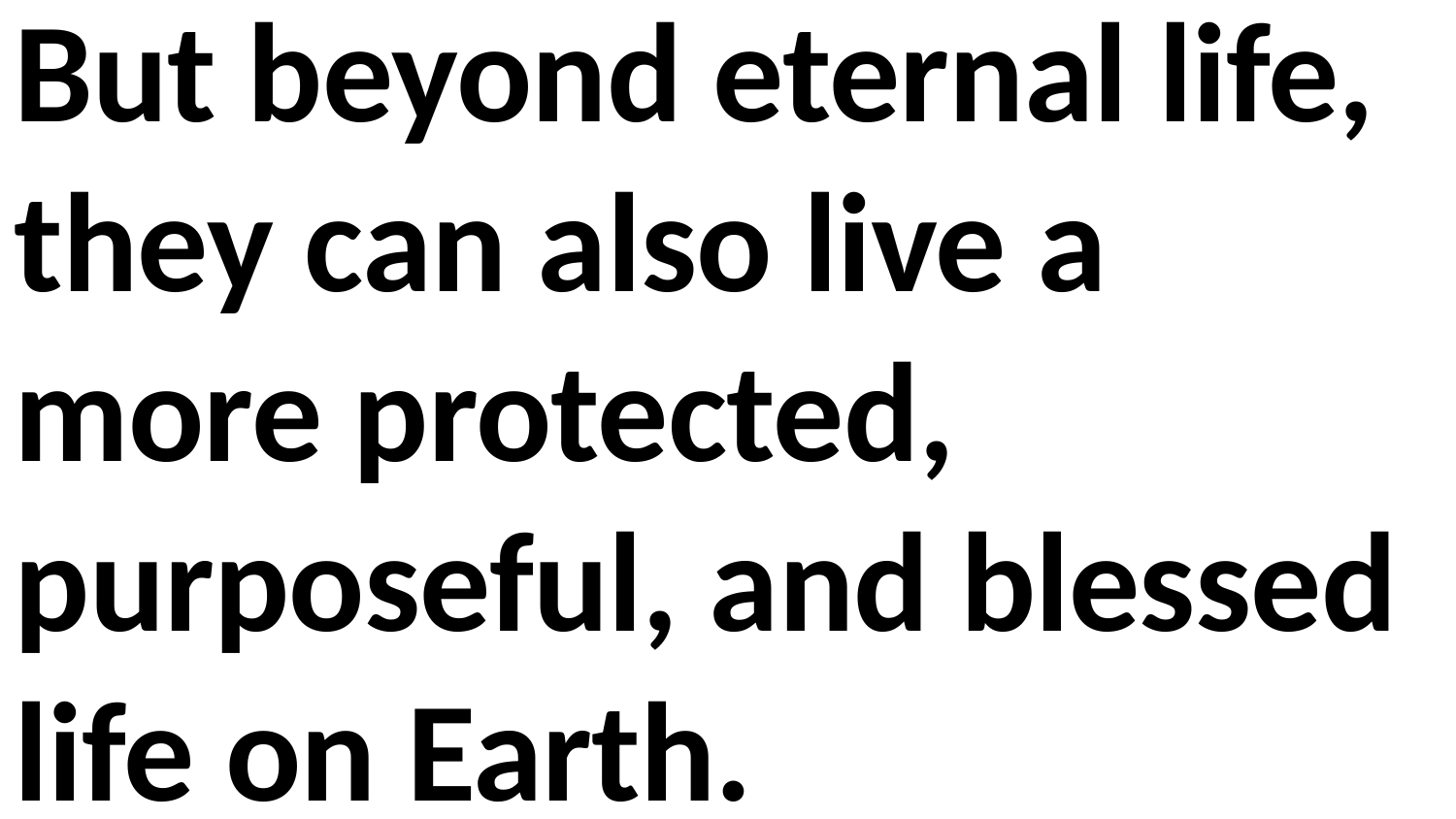

But beyond eternal life, they can also live a more protected, purposeful, and blessed life on Earth.